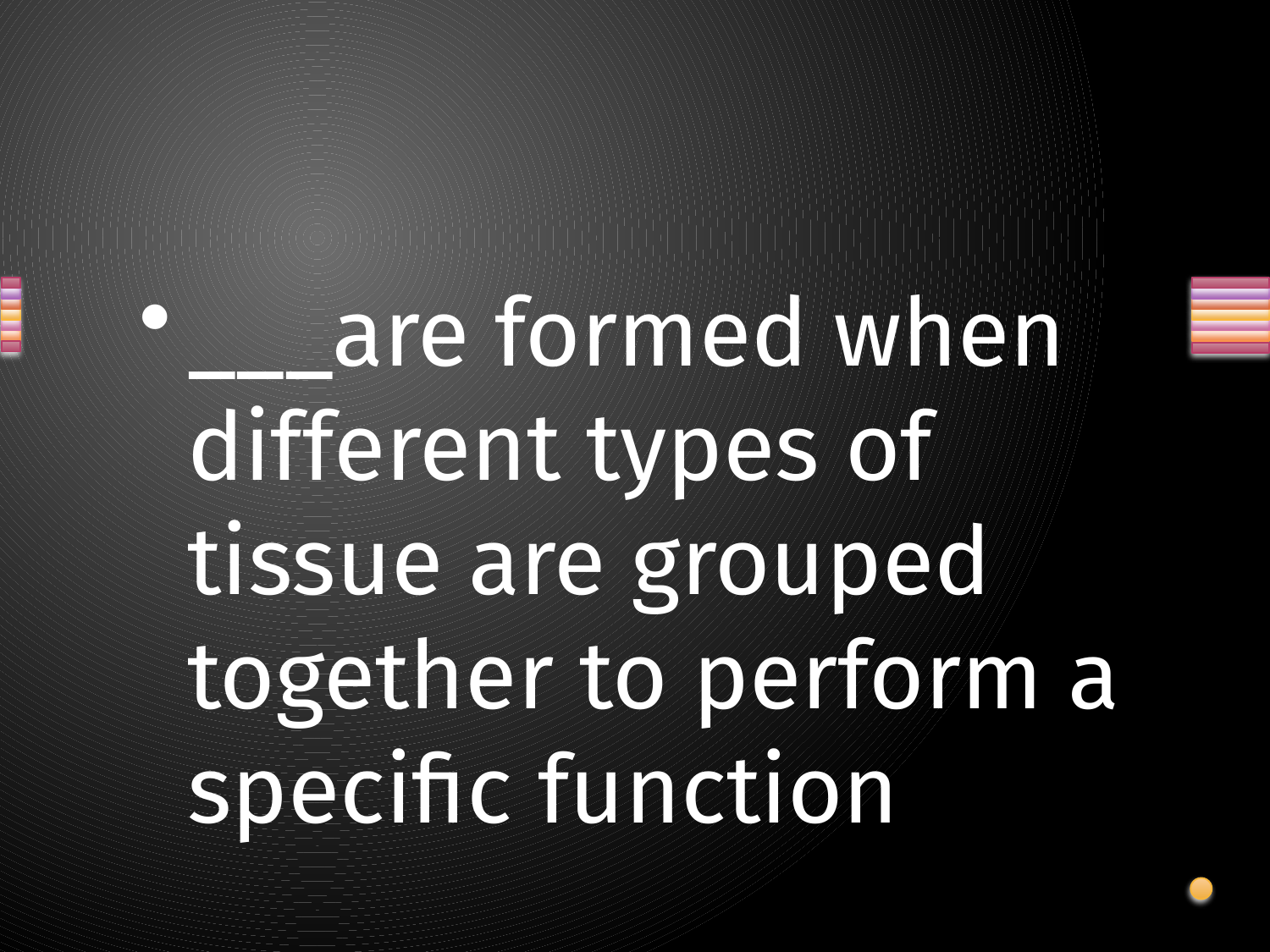

#
___are formed when different types of tissue are grouped together to perform a specific function